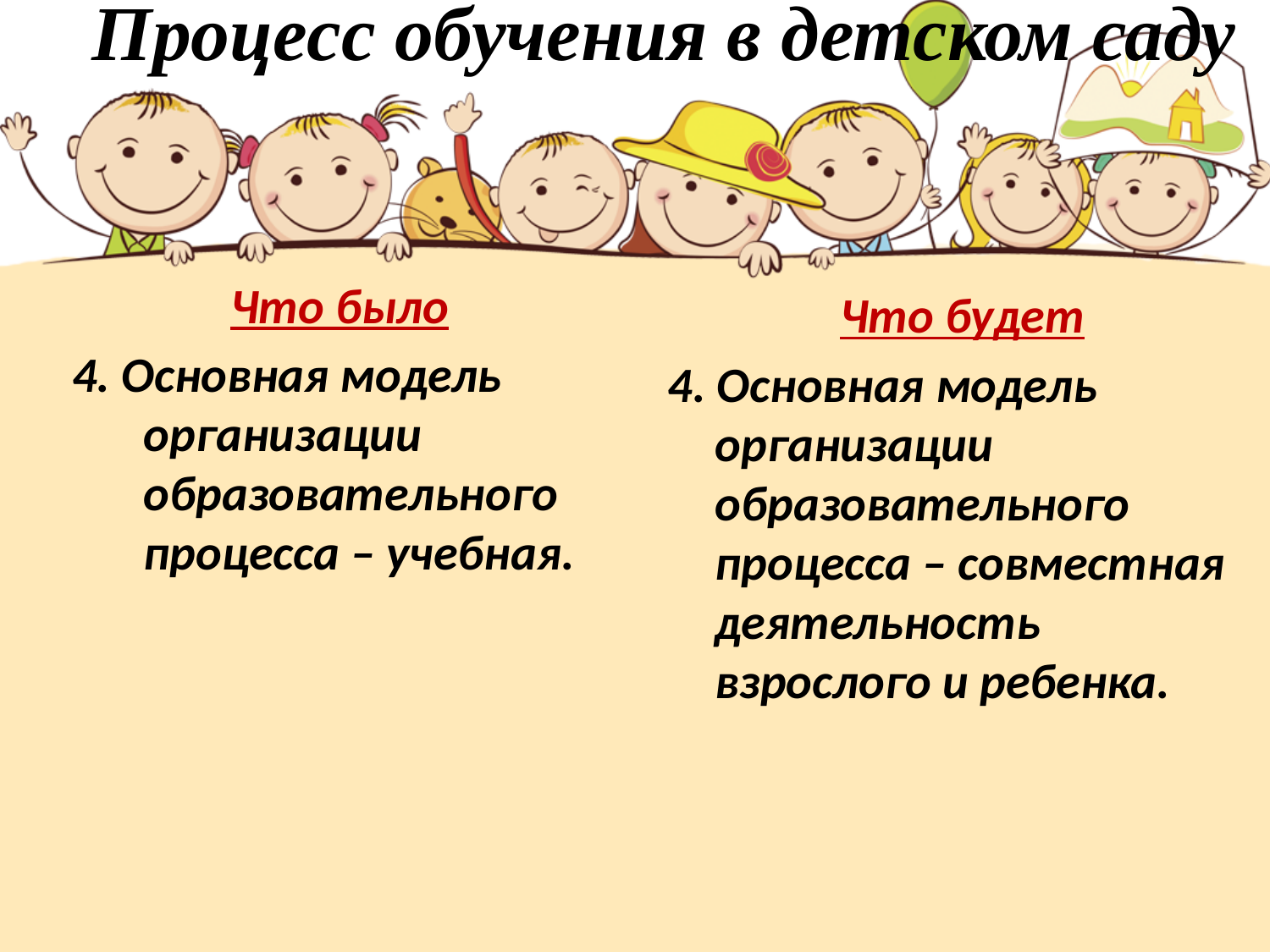

# Процесс обучения в детском саду
Что было
4. Основная модель организации образовательного процесса – учебная.
Что будет
4. Основная модель организации образовательного процесса – совместная деятельность взрослого и ребенка.